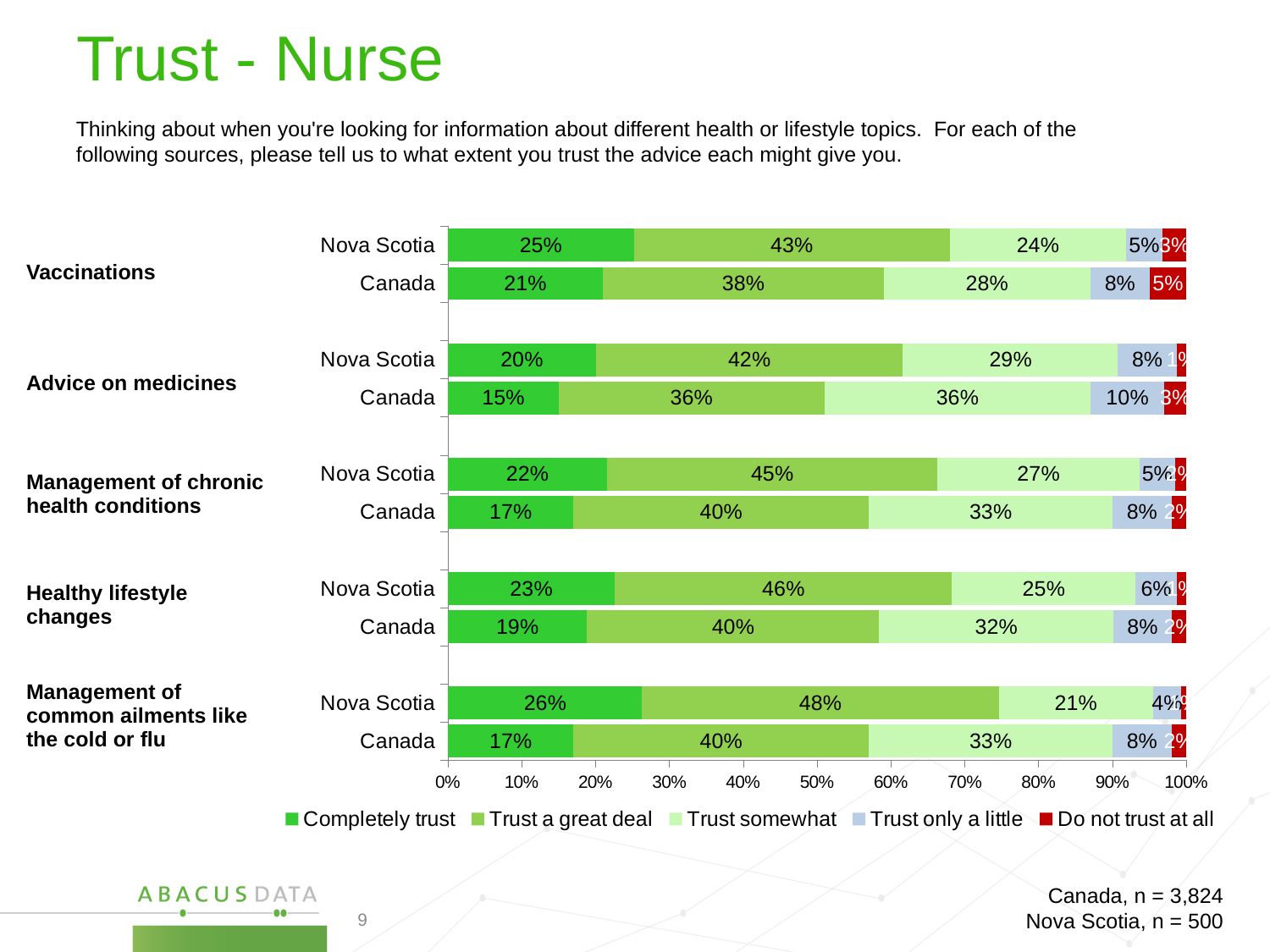

# Trust - Nurse
Thinking about when you're looking for information about different health or lifestyle topics.  For each of the following sources, please tell us to what extent you trust the advice each might give you.

### Chart

| Category | Completely trust | Trust a great deal | Trust somewhat | Trust only a little | Do not trust at all |
|---|---|---|---|---|---|
| Nova Scotia | 0.2517565557227 | 0.42791933751890004 | 0.23844790609750005 | 0.049452777522790016 | 0.032423423138179995 |
| Canada | 0.21000000000000002 | 0.38000000000000006 | 0.2800000000000001 | 0.08000000000000002 | 0.05 |
|  | None | None | None | None | None |
| Nova Scotia | 0.2004213776765 | 0.41568614531570003 | 0.2913492645135 | 0.07936786769837 | 0.013175344795999999 |
| Canada | 0.15000000000000002 | 0.36000000000000004 | 0.36000000000000004 | 0.1 | 0.030000000000000002 |
|  | None | None | None | None | None |
| Nova Scotia | 0.21545279158990002 | 0.4476930255496 | 0.27312344886830003 | 0.048447689524120006 | 0.015283044468130003 |
| Canada | 0.17 | 0.4 | 0.33000000000000007 | 0.08000000000000002 | 0.020000000000000004 |
|  | None | None | None | None | None |
| Nova Scotia | 0.2263157658285 | 0.45601620054970005 | 0.24880012492390002 | 0.05571524634439 | 0.013152662353449997 |
| Canada | 0.19 | 0.4 | 0.32000000000000006 | 0.08000000000000002 | 0.020000000000000004 |
|  | None | None | None | None | None |
| Nova Scotia | 0.26306782983490007 | 0.48276025307740006 | 0.20909566674000005 | 0.037721756372700005 | 0.007354493975021002 |
| Canada | 0.17 | 0.4 | 0.33000000000000007 | 0.08000000000000002 | 0.020000000000000004 |
| Vaccinations |
| --- |
| Advice on medicines |
| Management of chronic health conditions |
| Healthy lifestyle changes |
| Management of common ailments like the cold or flu |
Canada, n = 3,824
Nova Scotia, n = 500
9